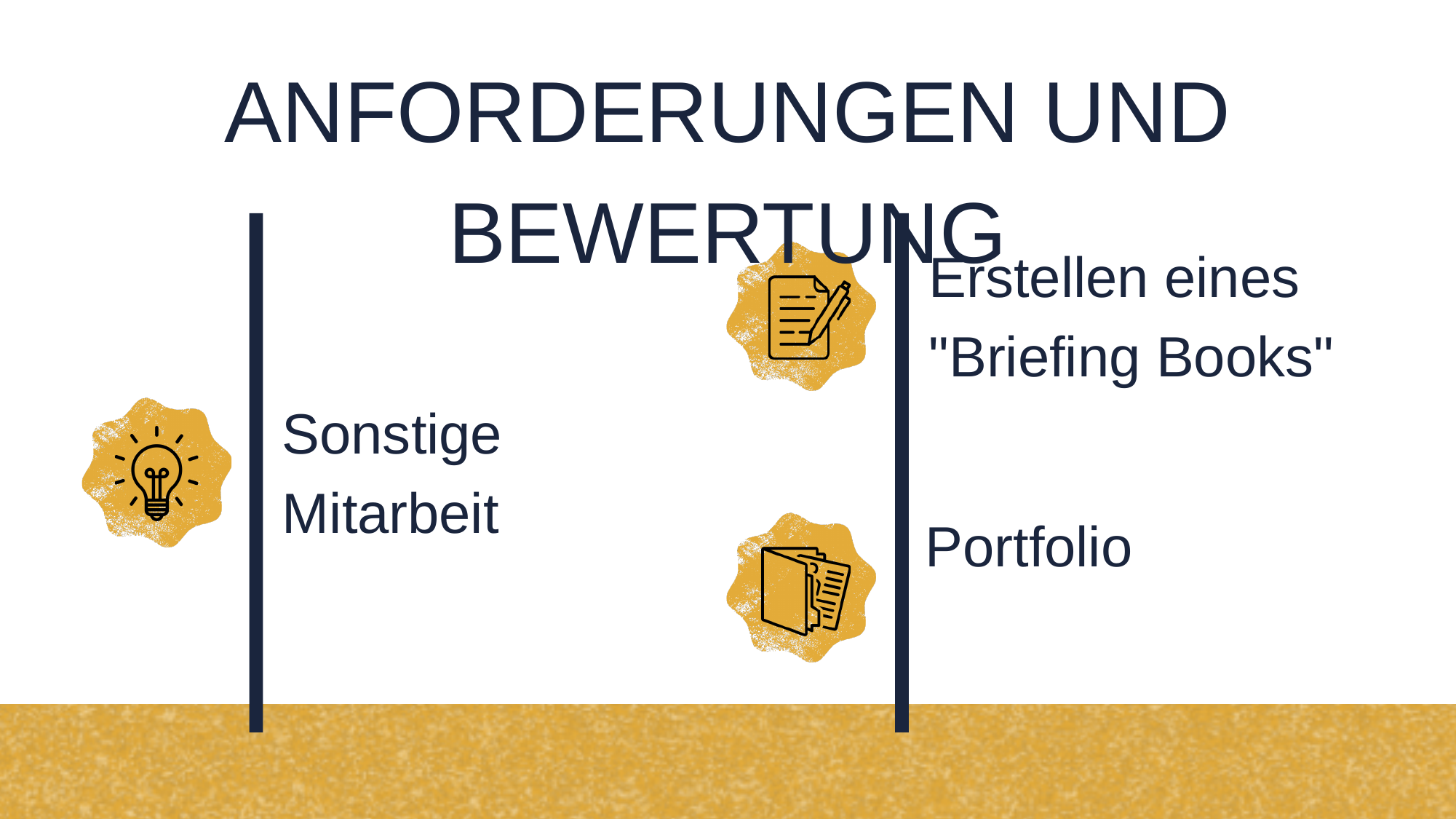

ANFORDERUNGEN UND BEWERTUNG
Erstellen eines "Briefing Books"

Sonstige Mitarbeit

Portfolio